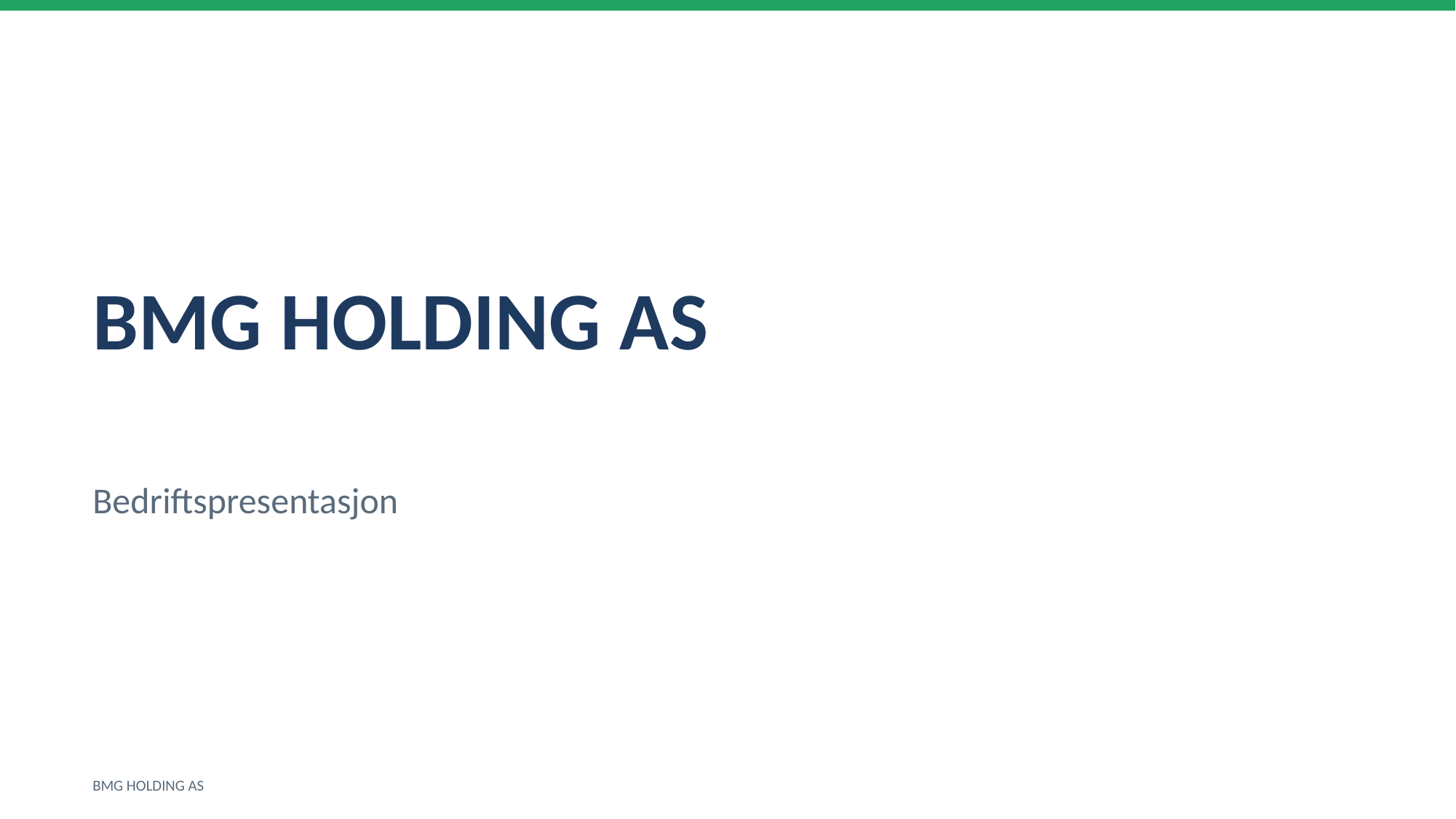

BMG HOLDING AS
Bedriftspresentasjon
BMG HOLDING AS